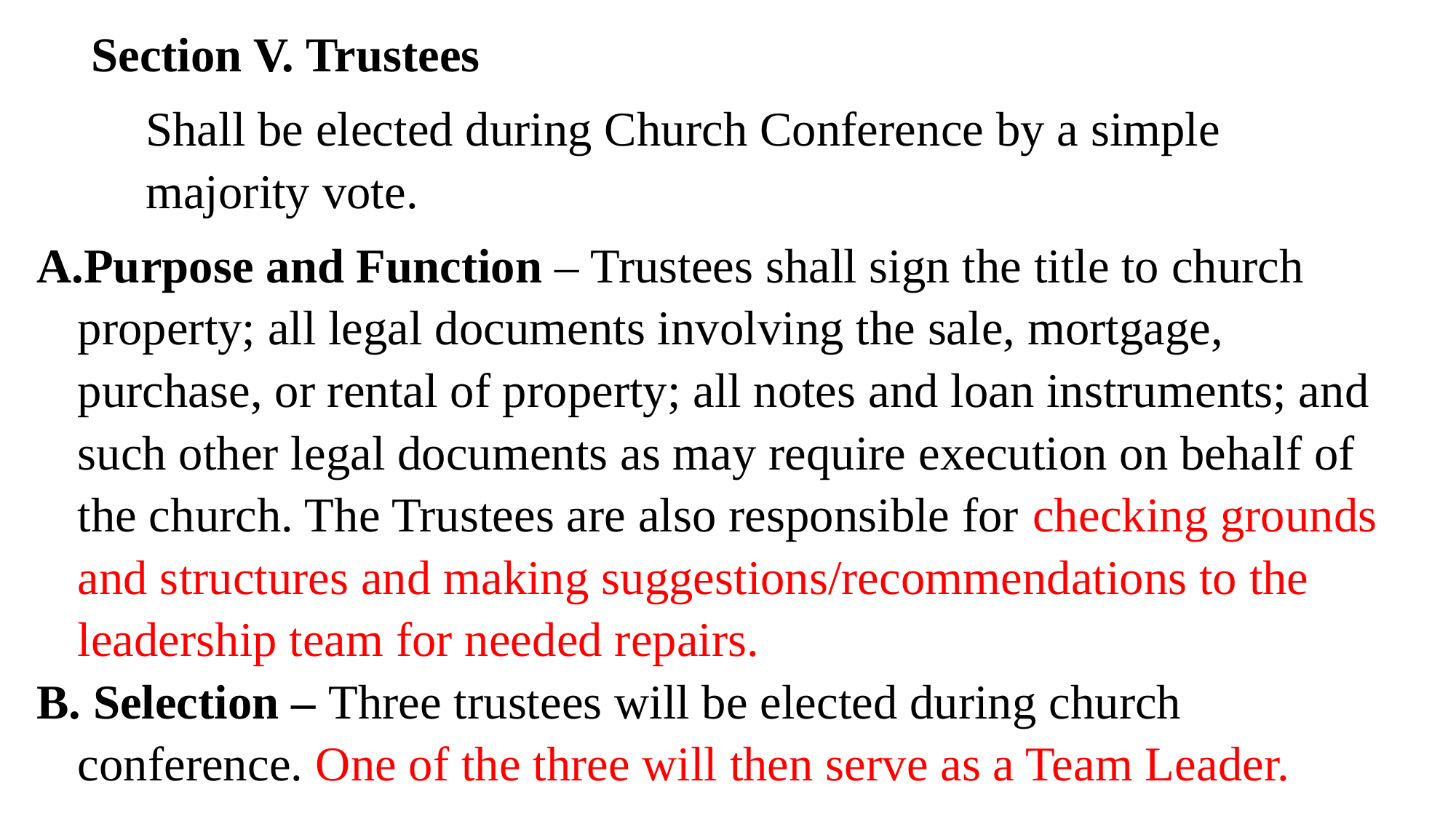

Section V. Trustees
Shall be elected during Church Conference by a simple majority vote.
Purpose and Function – Trustees shall sign the title to church property; all legal documents involving the sale, mortgage, purchase, or rental of property; all notes and loan instruments; and such other legal documents as may require execution on behalf of the church. The Trustees are also responsible for checking grounds and structures and making suggestions/recommendations to the leadership team for needed repairs.
 Selection – Three trustees will be elected during church conference. One of the three will then serve as a Team Leader.